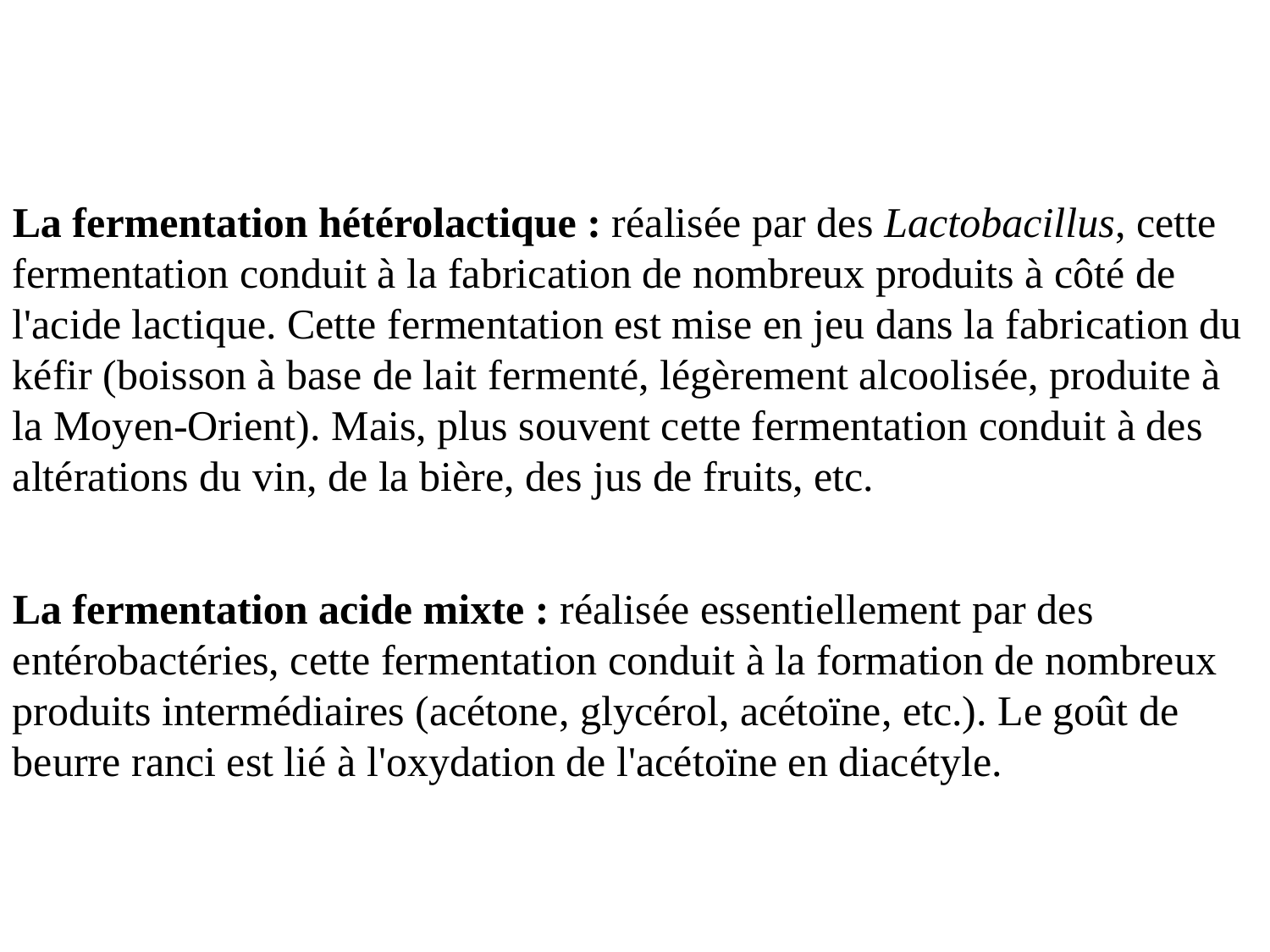

La fermentation hétérolactique : réalisée par des Lactobacillus, cette fermentation conduit à la fabrication de nombreux produits à côté de l'acide lactique. Cette fermentation est mise en jeu dans la fabrication du kéfir (boisson à base de lait fermenté, légèrement alcoolisée, produite à la Moyen-Orient). Mais, plus souvent cette fermentation conduit à des altérations du vin, de la bière, des jus de fruits, etc.
La fermentation acide mixte : réalisée essentiellement par des entérobactéries, cette fermentation conduit à la formation de nombreux produits intermédiaires (acétone, glycérol, acétoïne, etc.). Le goût de beurre ranci est lié à l'oxydation de l'acétoïne en diacétyle.